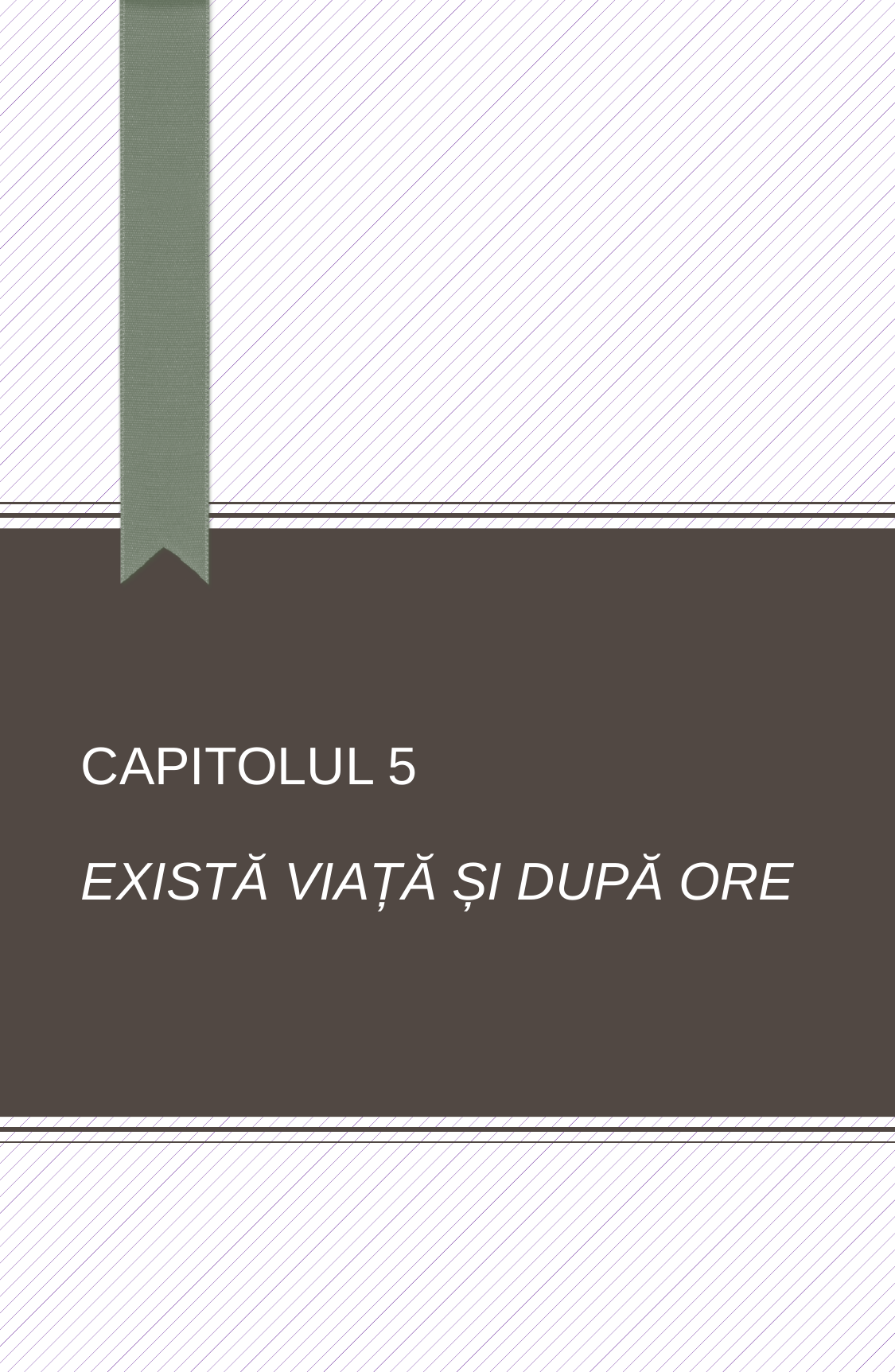

# Capitolul 5 există viață și după ore